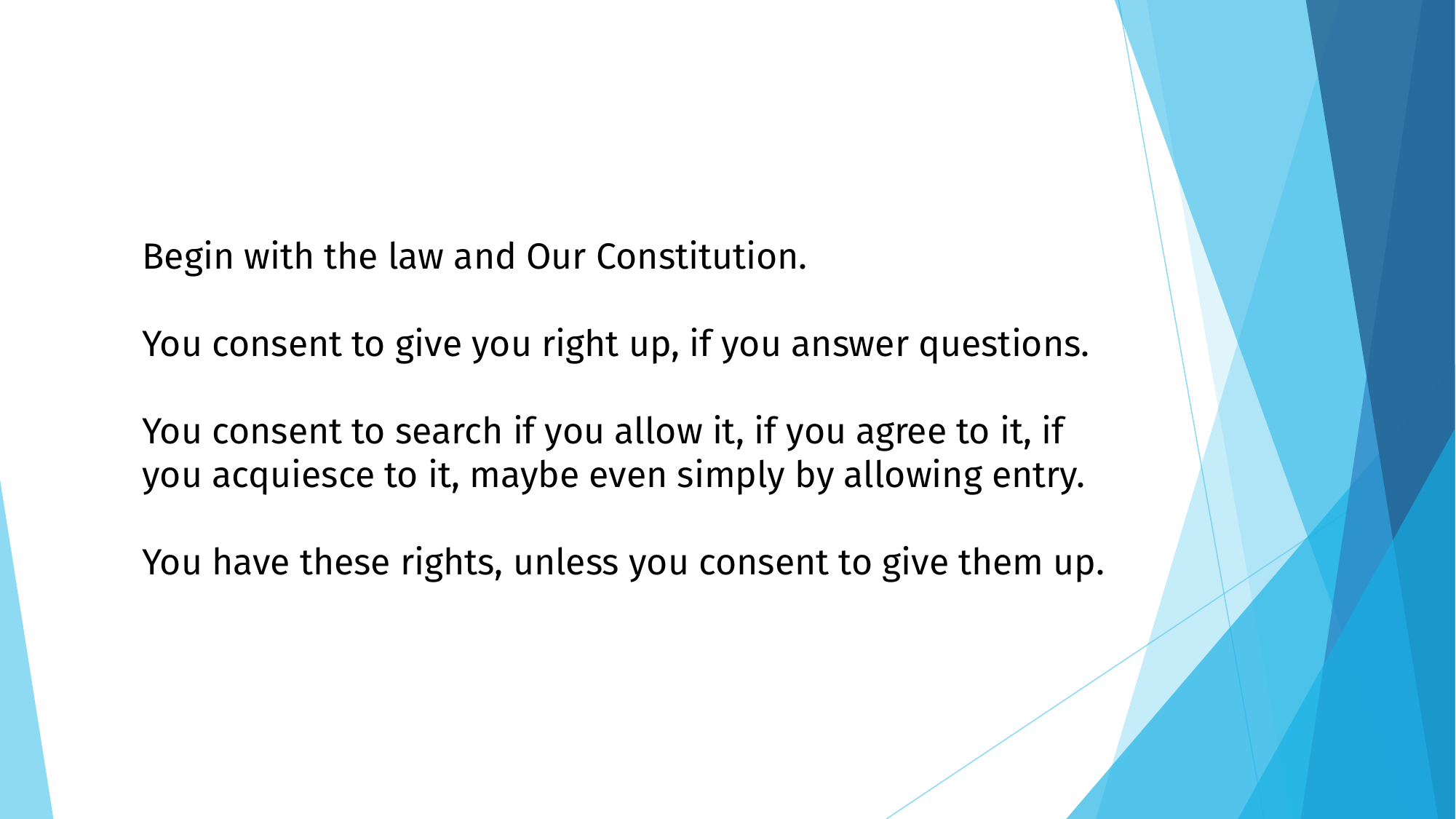

Begin with the law and Our Constitution.

You consent to give you right up, if you answer questions.

You consent to search if you allow it, if you agree to it, if you acquiesce to it, maybe even simply by allowing entry.

You have these rights, unless you consent to give them up.